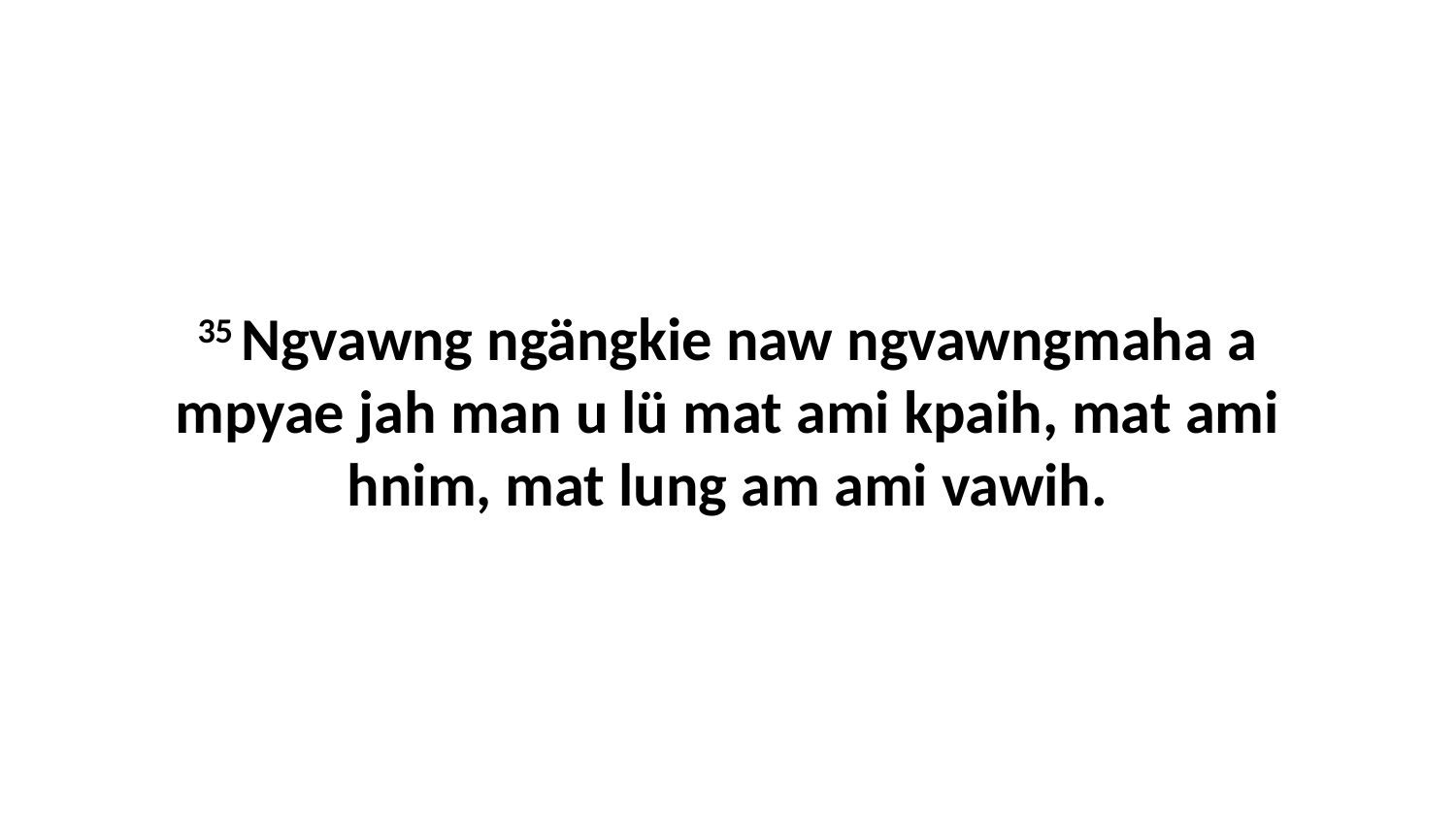

35 Ngvawng ngängkie naw ngvawngmaha a mpyae jah man u lü mat ami kpaih, mat ami hnim, mat lung am ami vawih.